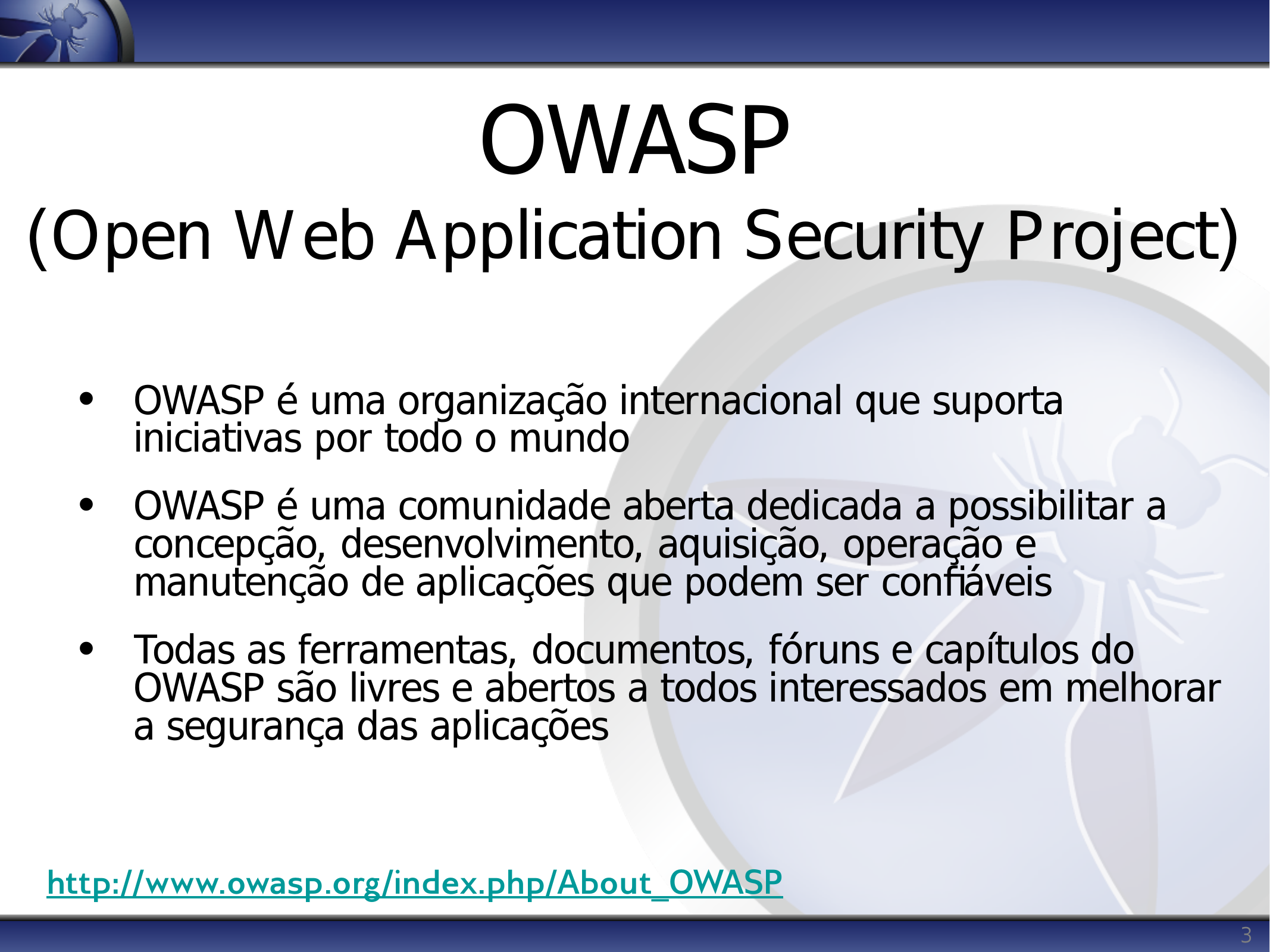

# OWASP (Open Web Application Security Project)

OWASP é uma organização internacional que suporta iniciativas por todo o mundo
OWASP é uma comunidade aberta dedicada a possibilitar a concepção, desenvolvimento, aquisição, operação e manutenção de aplicações que podem ser confiáveis
Todas as ferramentas, documentos, fóruns e capítulos do OWASP são livres e abertos a todos interessados em melhorar a segurança das aplicações
http://www.owasp.org/index.php/About_OWASP

3